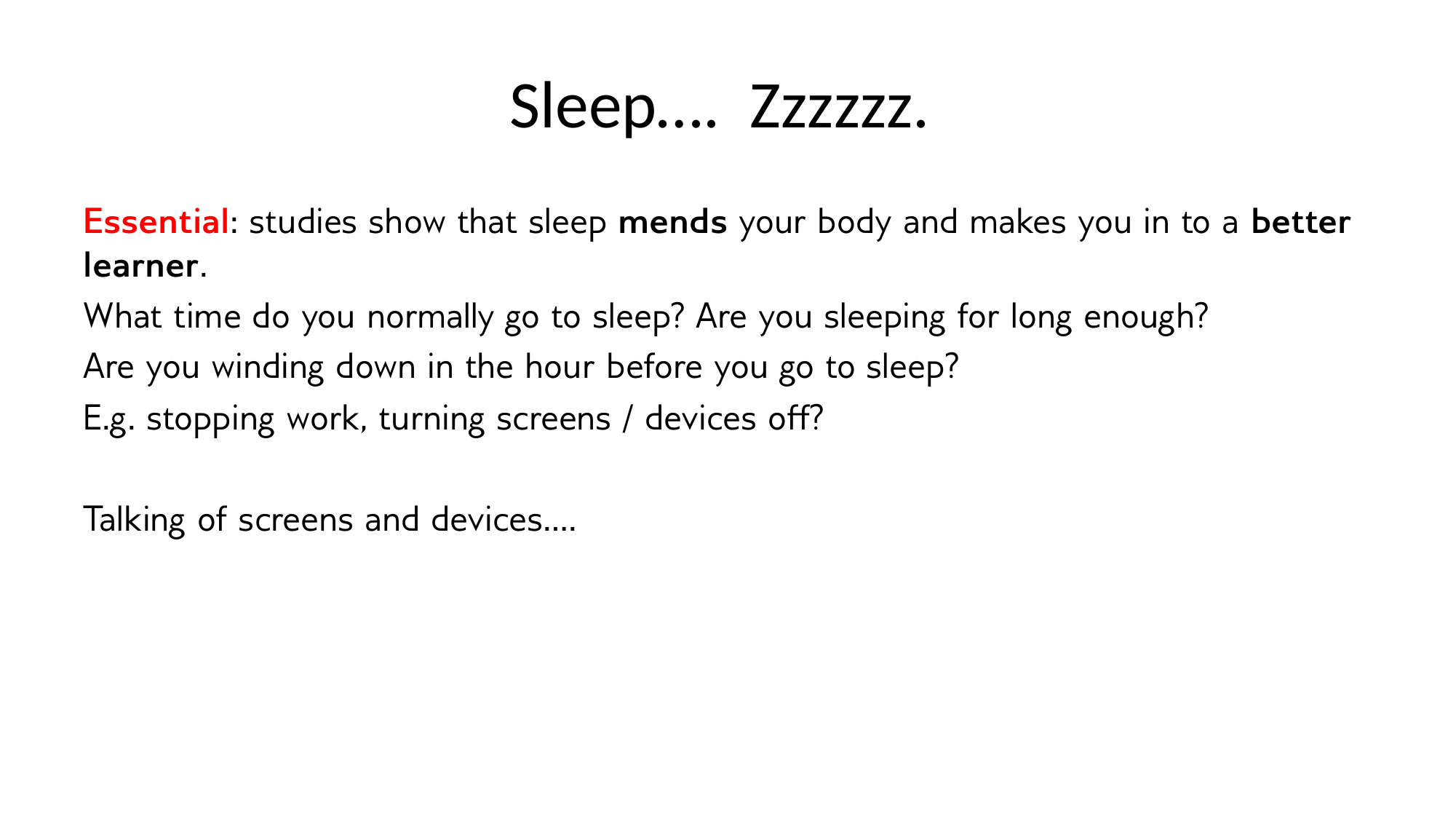

# Sleep….  Zzzzzz.
Essential: studies show that sleep mends your body and makes you in to a better learner.
What time do you normally go to sleep? Are you sleeping for long enough?
Are you winding down in the hour before you go to sleep?
E.g. stopping work, turning screens / devices off?

Talking of screens and devices….